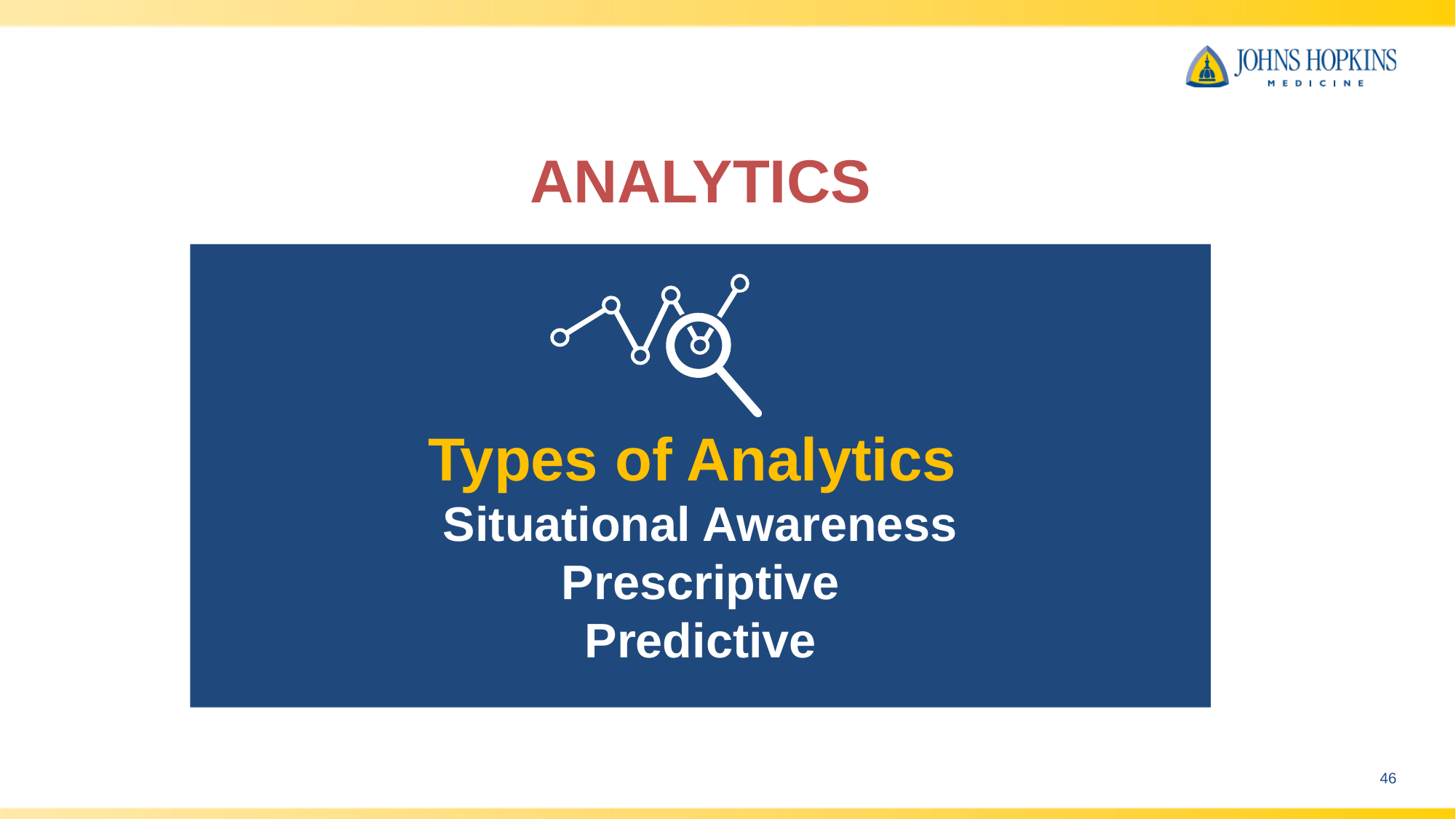

ANALYTICS
Types of Analytics
Situational Awareness
Prescriptive
Predictive

46